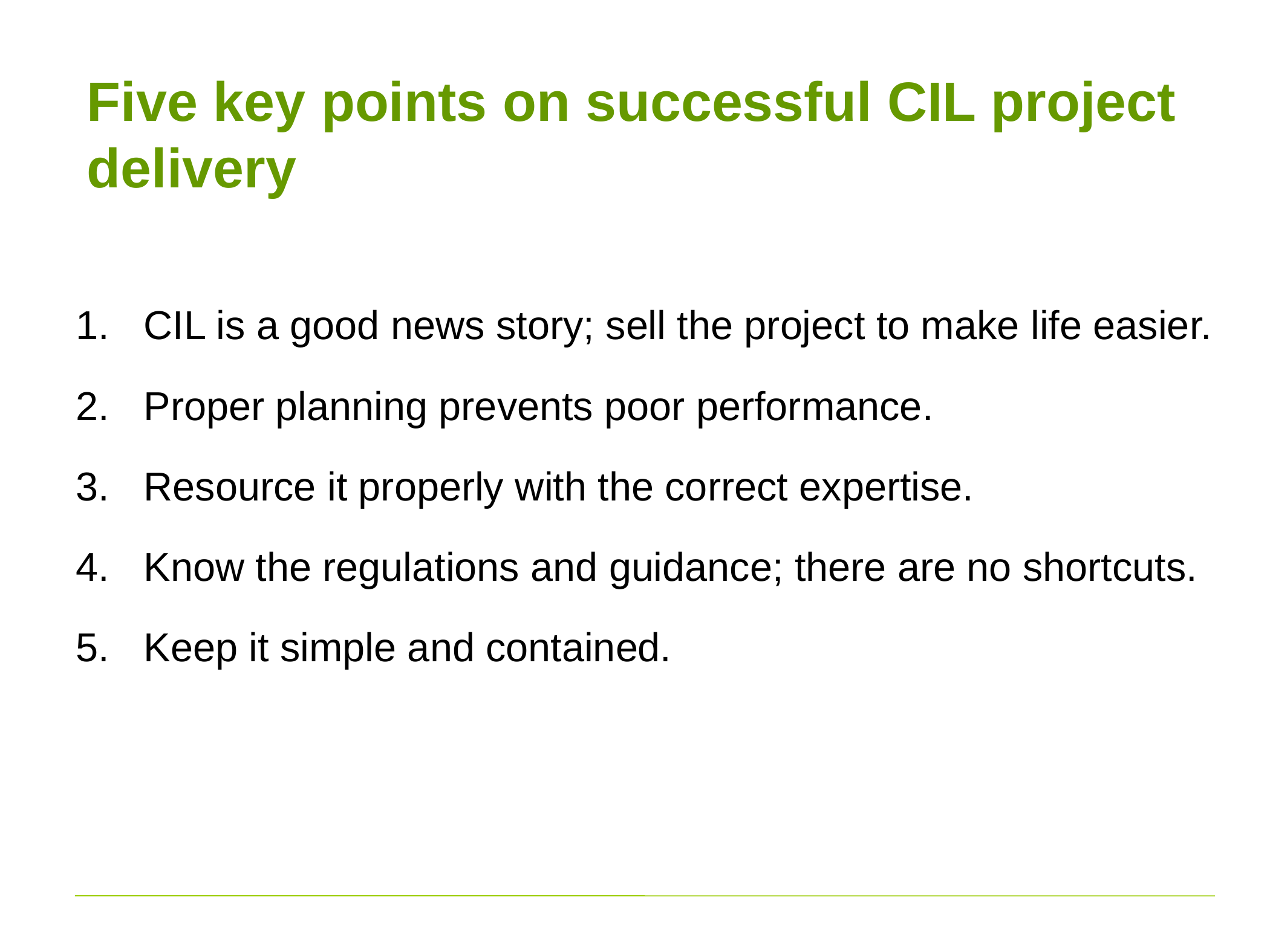

# Five key points on successful CIL project delivery
CIL is a good news story; sell the project to make life easier.
Proper planning prevents poor performance.
Resource it properly with the correct expertise.
Know the regulations and guidance; there are no shortcuts.
Keep it simple and contained.